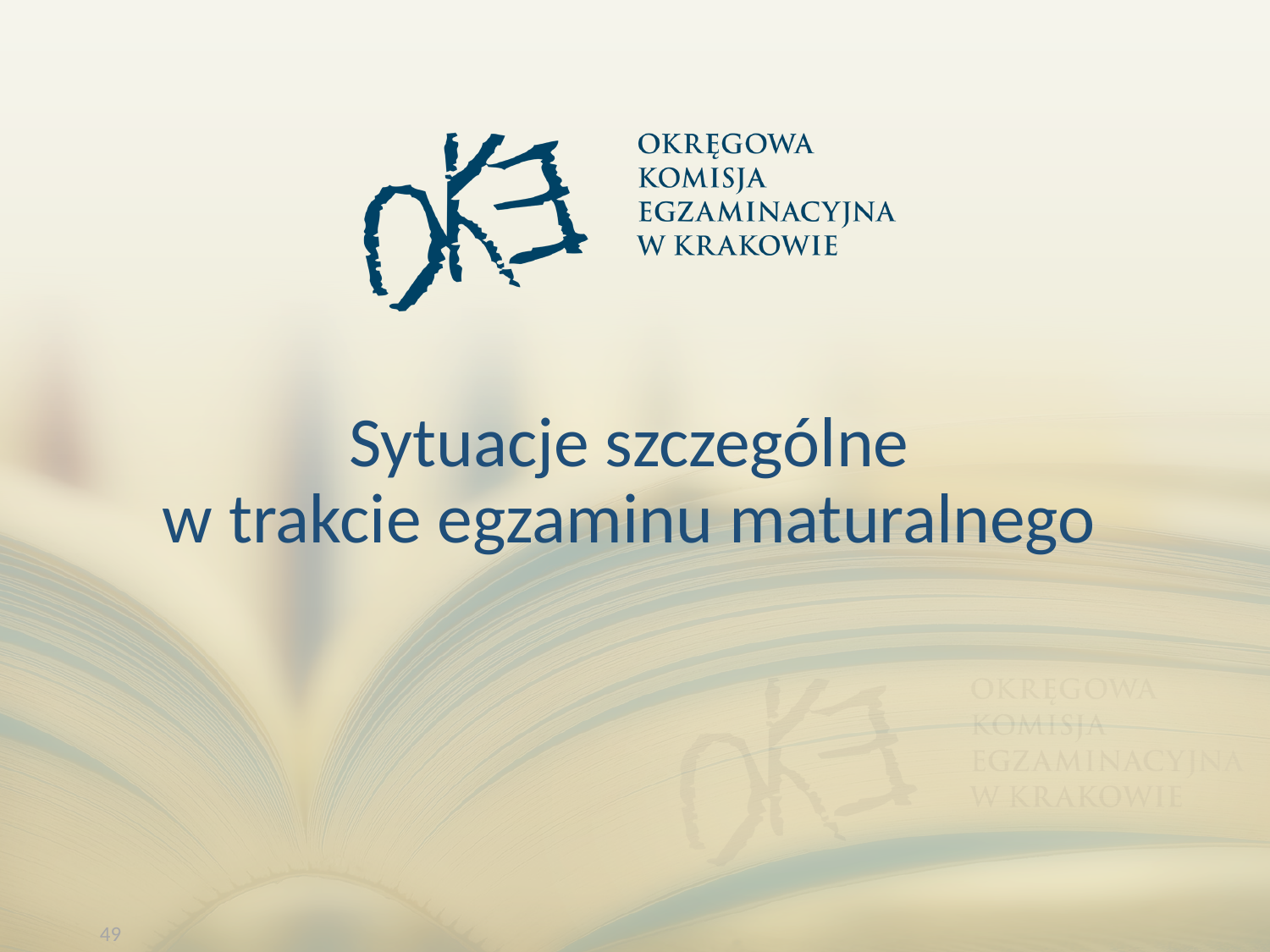

# Sytuacje szczególne w trakcie egzaminu maturalnego